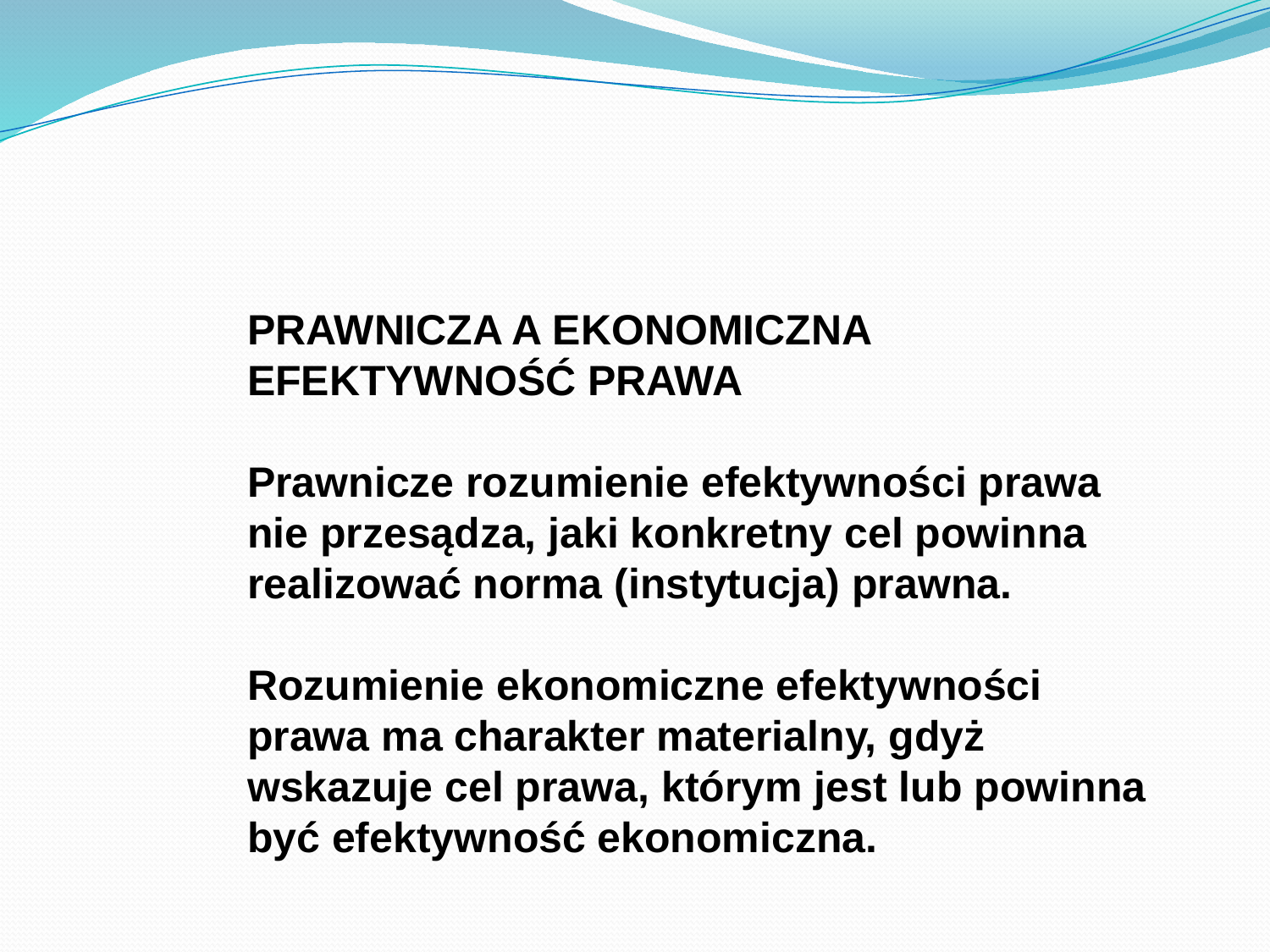

PRAWNICZA A EKONOMICZNA EFEKTYWNOŚĆ PRAWA

Prawnicze rozumienie efektywności prawa nie przesądza, jaki konkretny cel powinna realizować norma (instytucja) prawna.

Rozumienie ekonomiczne efektywności prawa ma charakter materialny, gdyż wskazuje cel prawa, którym jest lub powinna być efektywność ekonomiczna.